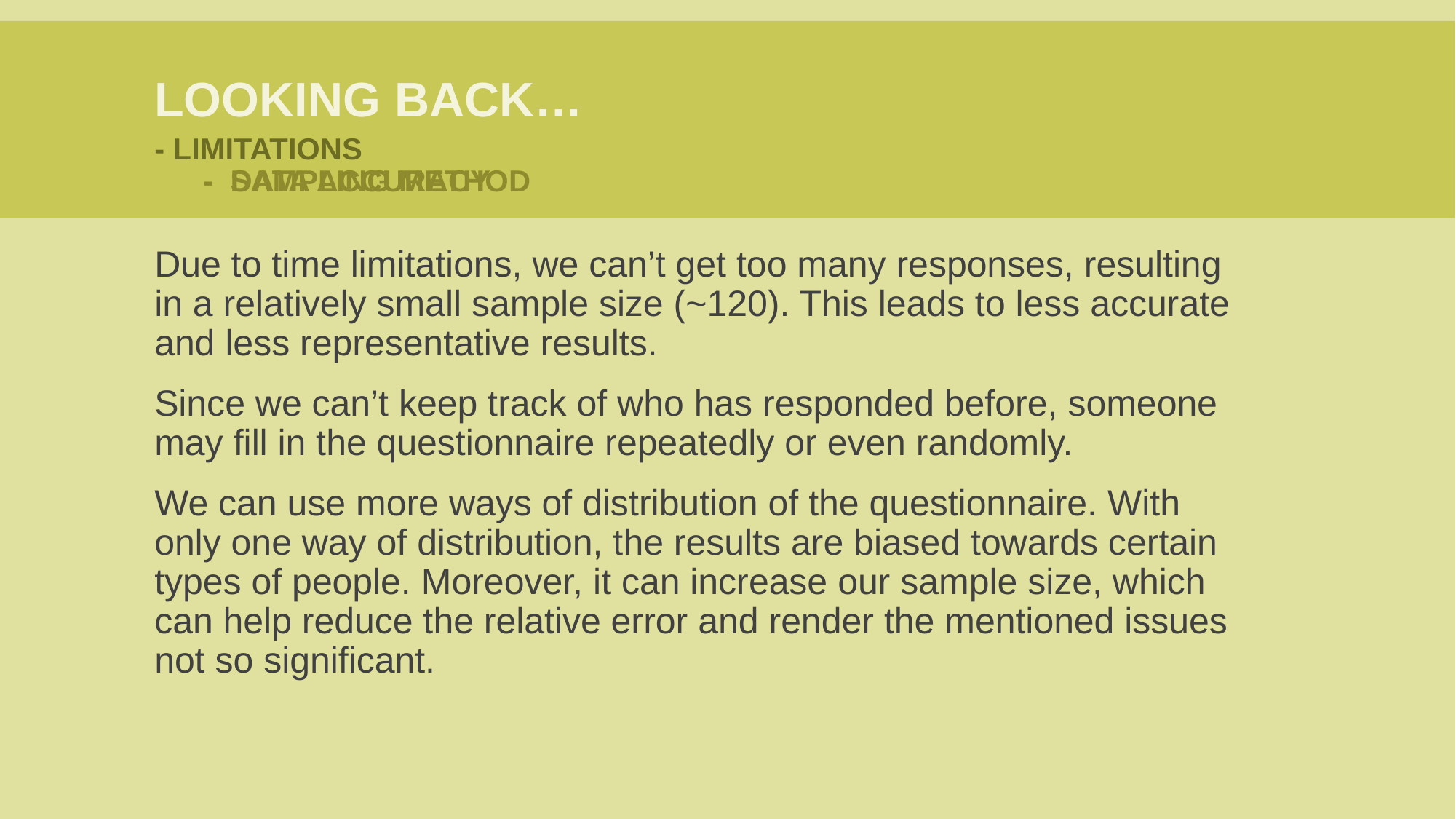

Looking back…
- limitations
-  Data accuracy
-  Sampling method
Due to time limitations, we can’t get too many responses, resulting in a relatively small sample size (~120). This leads to less accurate and less representative results.
Since we can’t keep track of who has responded before, someone may fill in the questionnaire repeatedly or even randomly.
We can use more ways of distribution of the questionnaire. With only one way of distribution, the results are biased towards certain types of people. Moreover, it can increase our sample size, which can help reduce the relative error and render the mentioned issues not so significant.